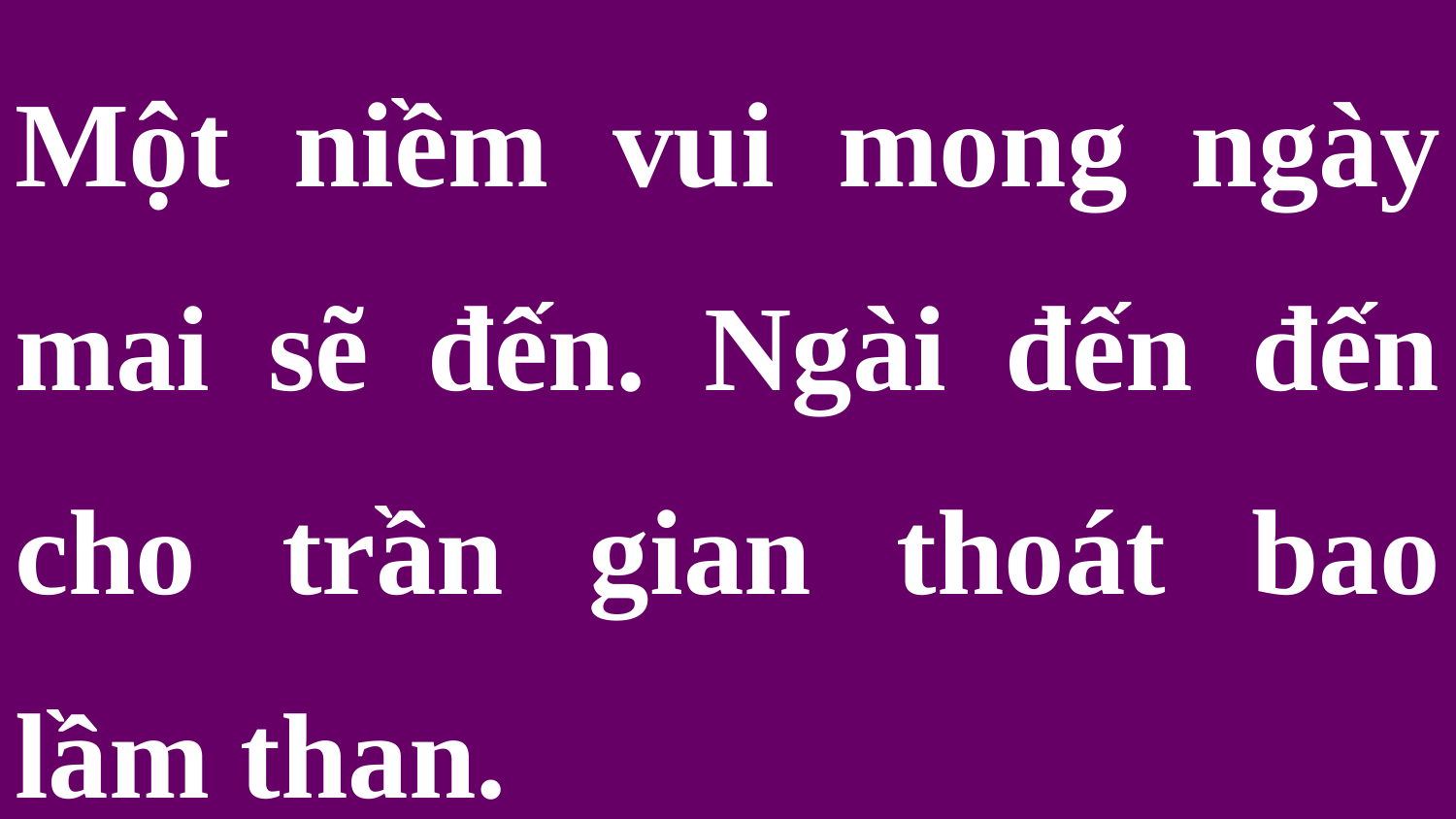

Một niềm vui mong ngày mai sẽ đến. Ngài đến đến cho trần gian thoát bao lầm than.